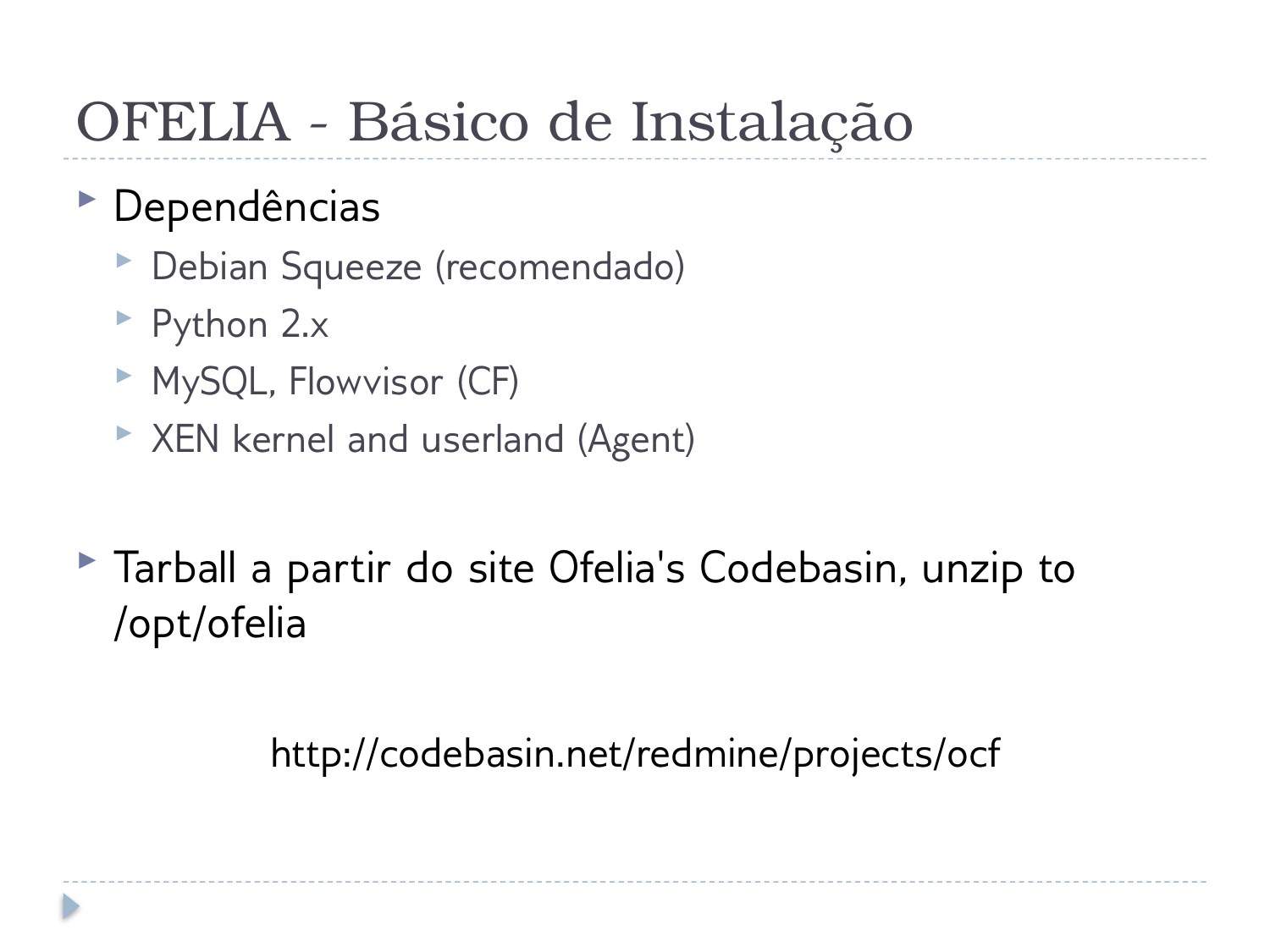

# OFELIA - Básico de Instalação
Dependências
Debian Squeeze (recomendado)
Python 2.x
MySQL, Flowvisor (CF)
XEN kernel and userland (Agent)

Tarball a partir do site Ofelia's Codebasin, unzip to /opt/ofelia
http://codebasin.net/redmine/projects/ocf